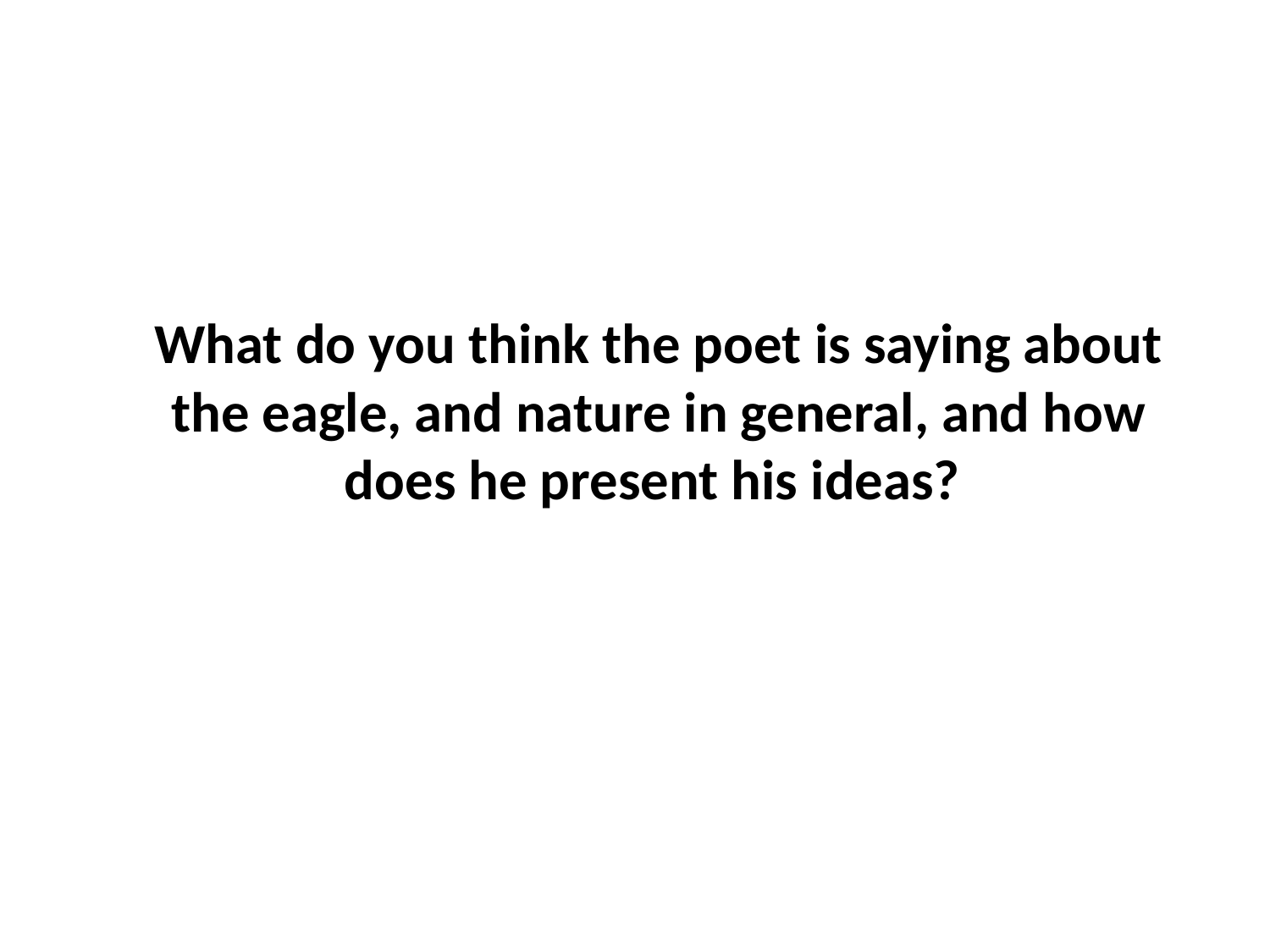

#

	What do you think the poet is saying about the eagle, and nature in general, and how does he present his ideas?